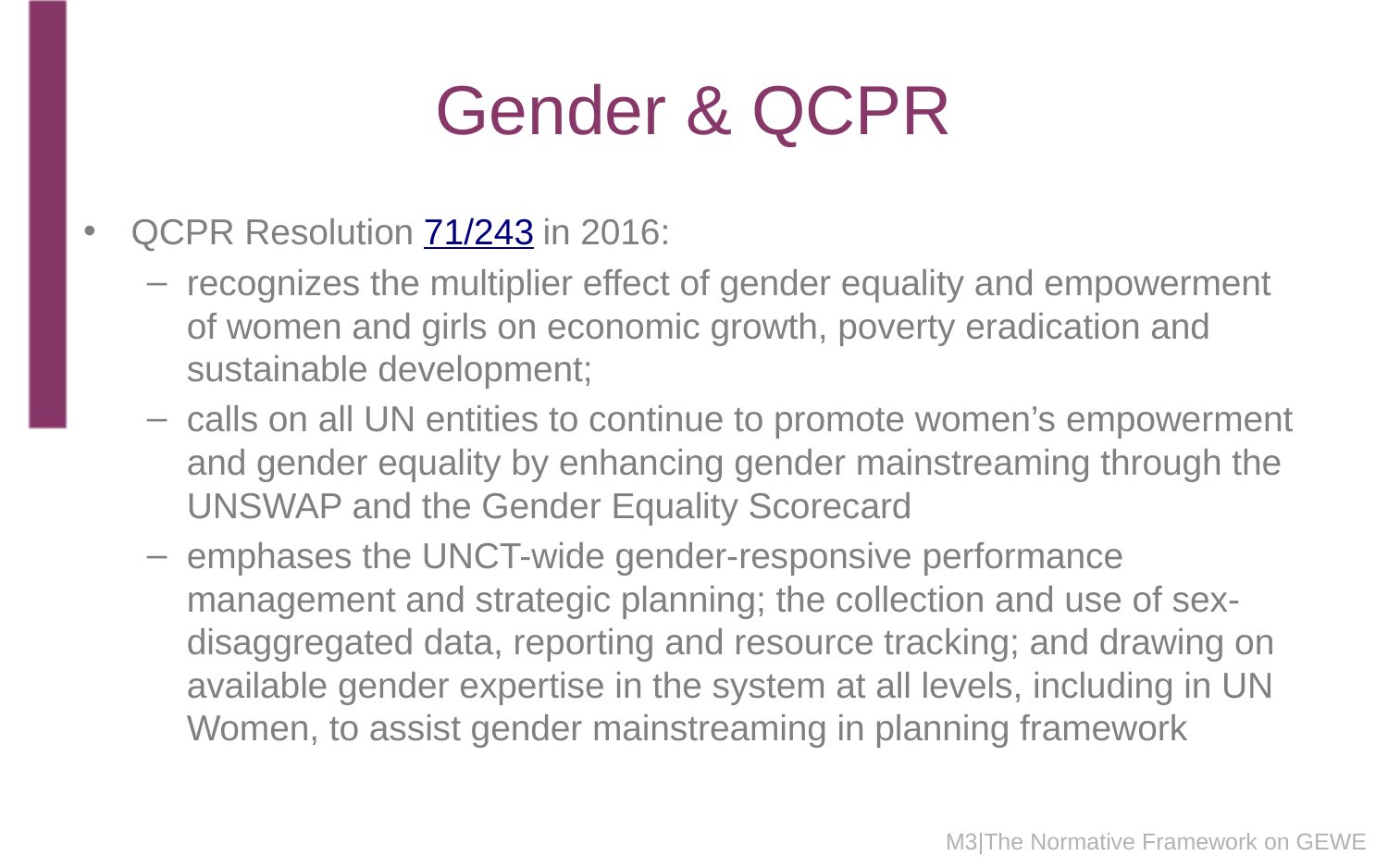

# Gender & QCPR
QCPR Resolution 71/243 in 2016:
recognizes the multiplier effect of gender equality and empowerment of women and girls on economic growth, poverty eradication and sustainable development;
calls on all UN entities to continue to promote women’s empowerment and gender equality by enhancing gender mainstreaming through the UNSWAP and the Gender Equality Scorecard
emphases the UNCT-wide gender-responsive performance management and strategic planning; the collection and use of sex-disaggregated data, reporting and resource tracking; and drawing on available gender expertise in the system at all levels, including in UN Women, to assist gender mainstreaming in planning framework
M3|The Normative Framework on GEWE